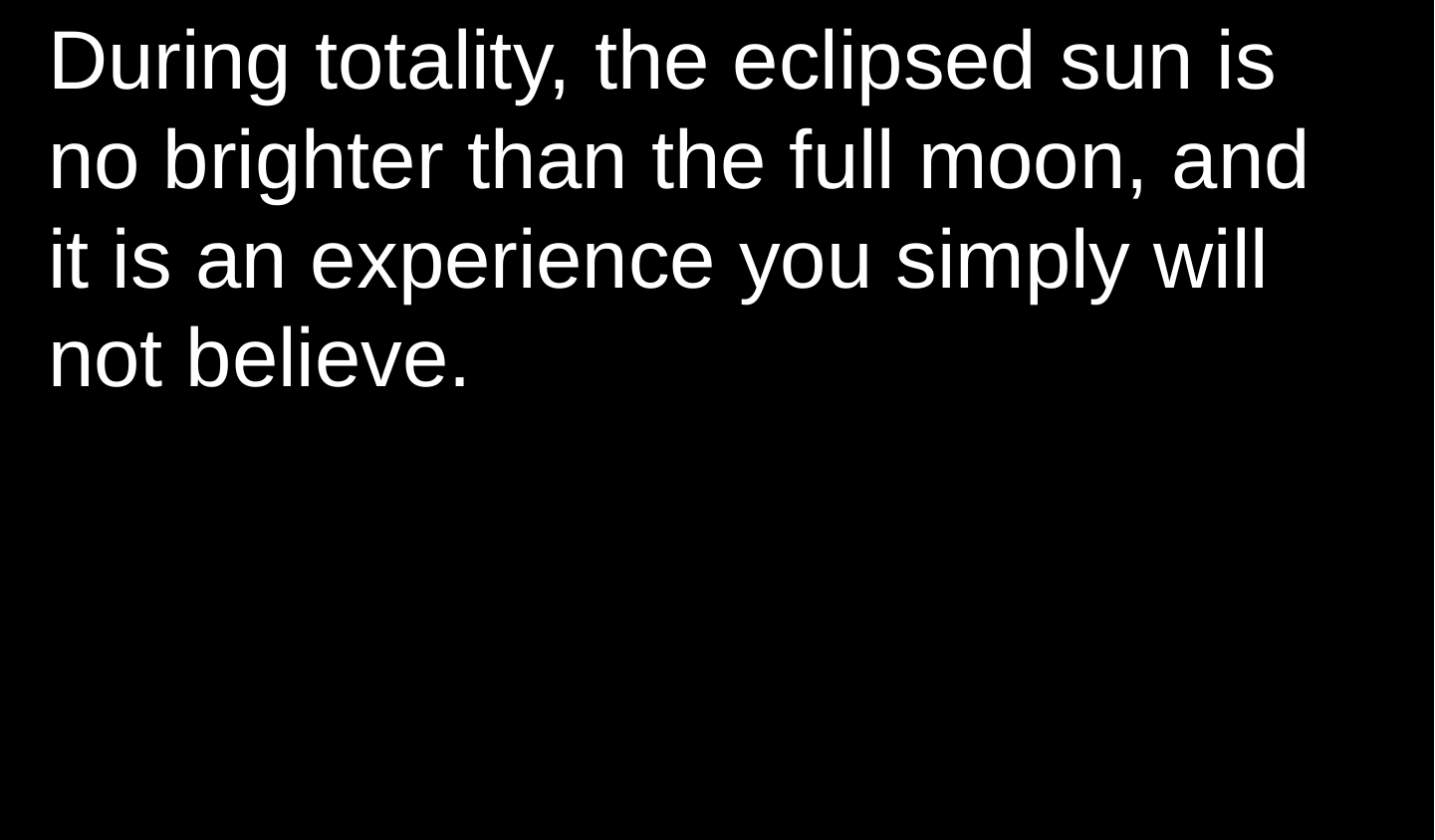

During totality, the eclipsed sun is no brighter than the full moon, and it is an experience you simply will not believe.